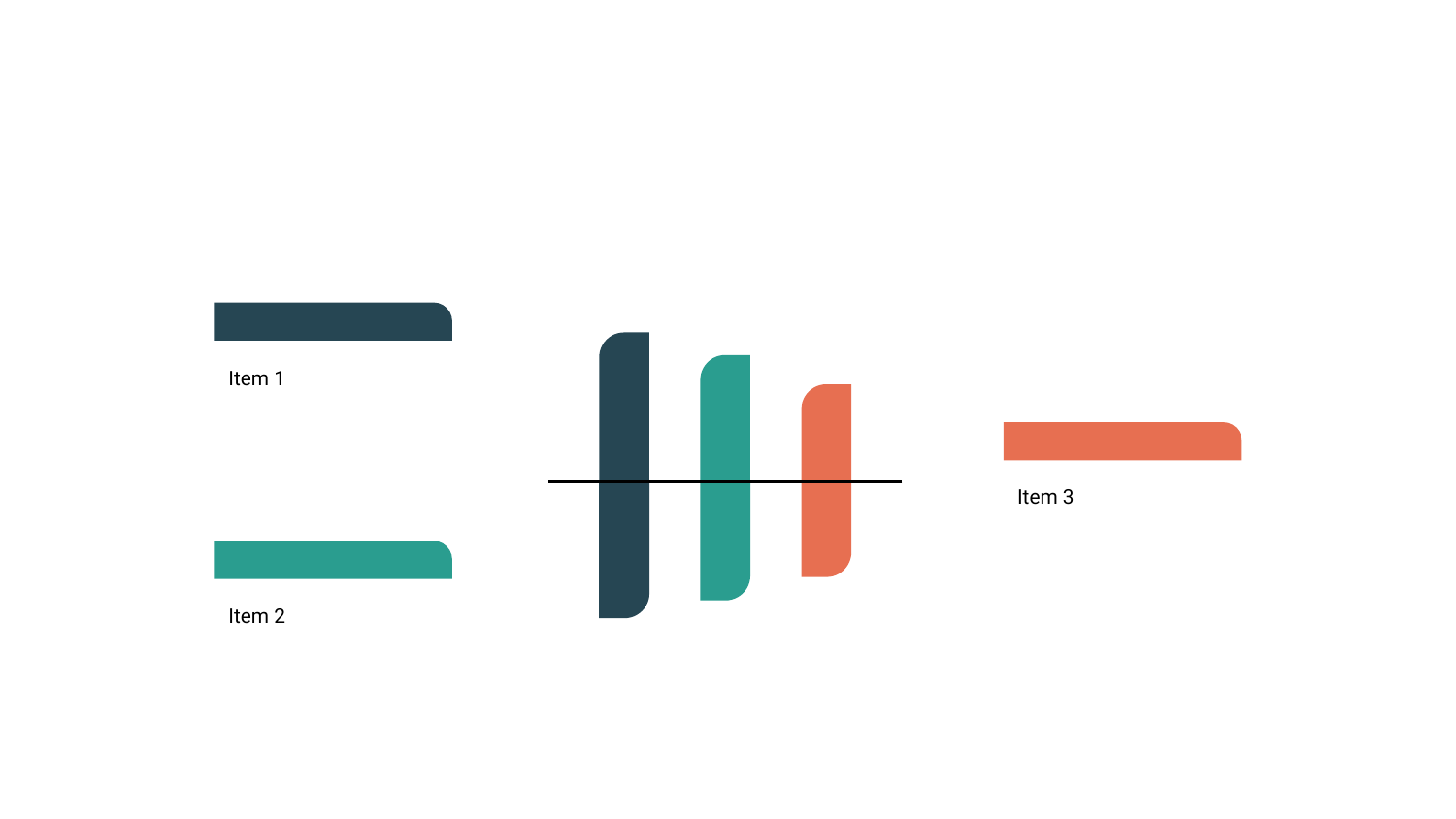

#

Item 1

Item 3

Item 2